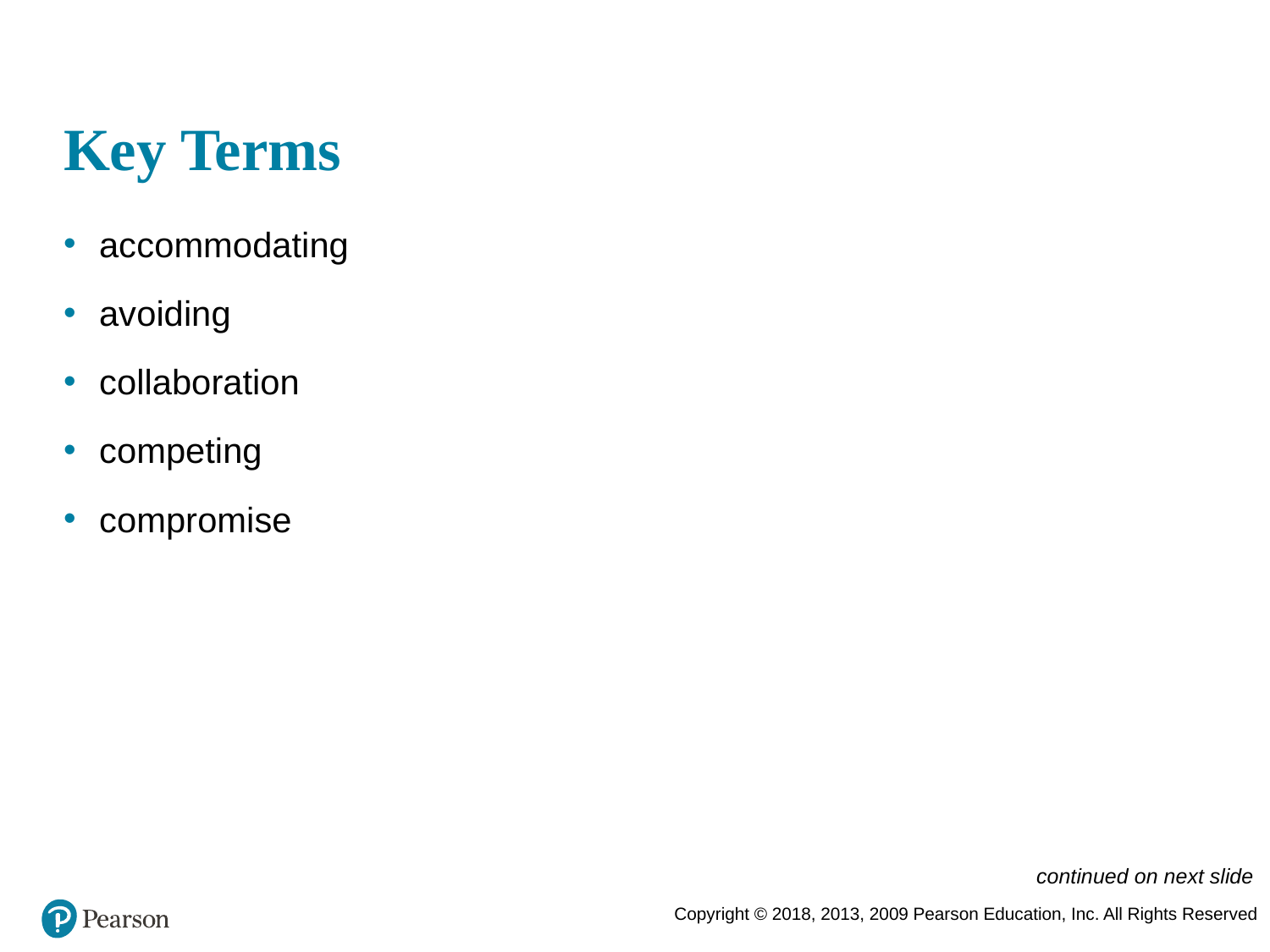

# Key Terms
accommodating
avoiding
collaboration
competing
compromise
continued on next slide